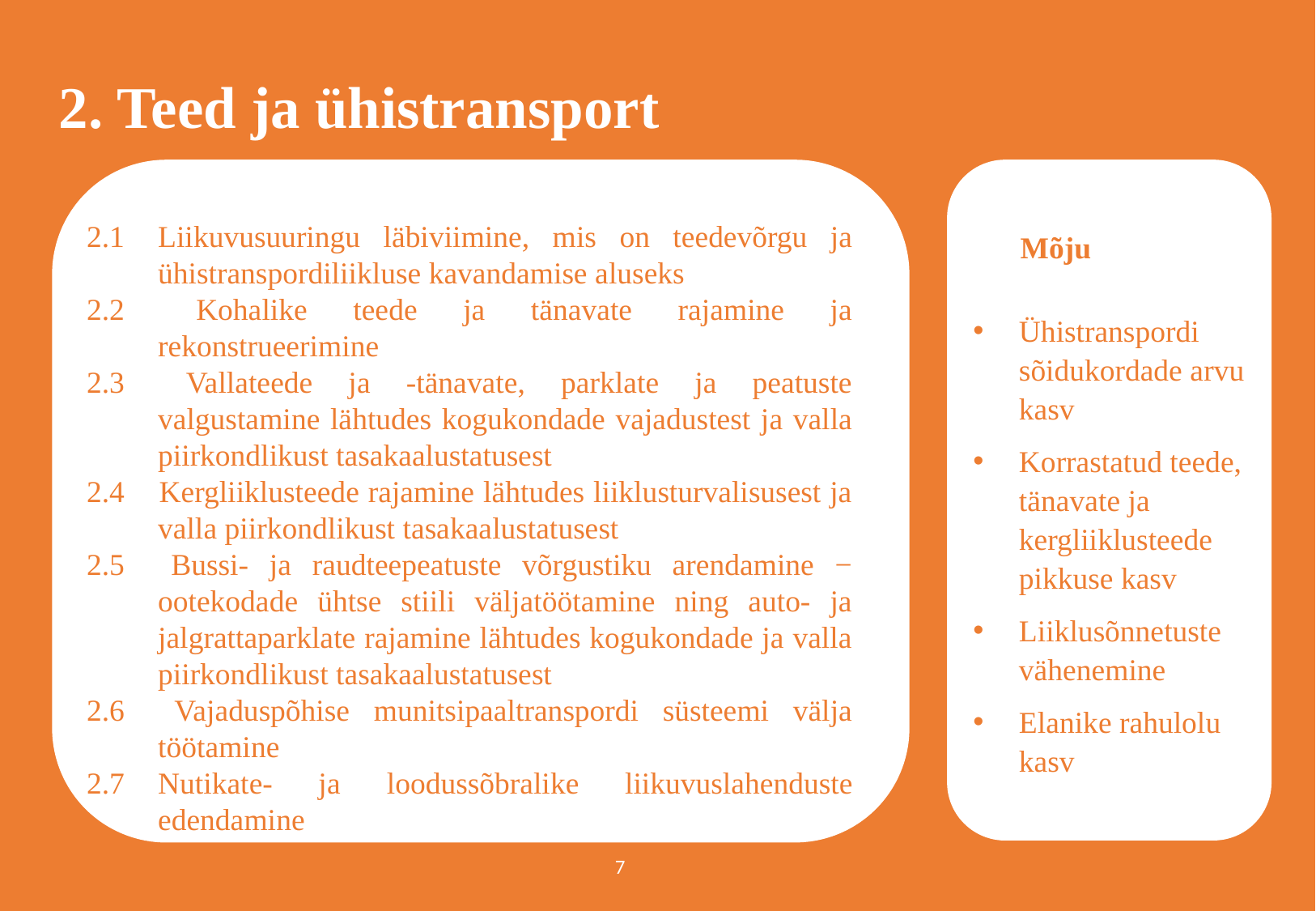

2. Teed ja ühistransport

	Mõju

Ühistranspordi sõidukordade arvu kasv
Korrastatud teede, tänavate ja kergliiklusteede pikkuse kasv
Liiklusõnnetuste vähenemine
Elanike rahulolu kasv

2.1	Liikuvusuuringu läbiviimine, mis on teedevõrgu ja ühistranspordiliikluse kavandamise aluseks
2.2 	Kohalike teede ja tänavate rajamine ja rekonstrueerimine
2.3 	Vallateede ja -tänavate, parklate ja peatuste valgustamine lähtudes kogukondade vajadustest ja valla piirkondlikust tasakaalustatusest
2.4 	Kergliiklusteede rajamine lähtudes liiklusturvalisusest ja valla piirkondlikust tasakaalustatusest
2.5 	Bussi- ja raudteepeatuste võrgustiku arendamine − ootekodade ühtse stiili väljatöötamine ning auto- ja jalgrattaparklate rajamine lähtudes kogukondade ja valla piirkondlikust tasakaalustatusest
2.6 	Vajaduspõhise munitsipaaltranspordi süsteemi välja töötamine
2.7	Nutikate- ja loodussõbralike liikuvuslahenduste edendamine
7